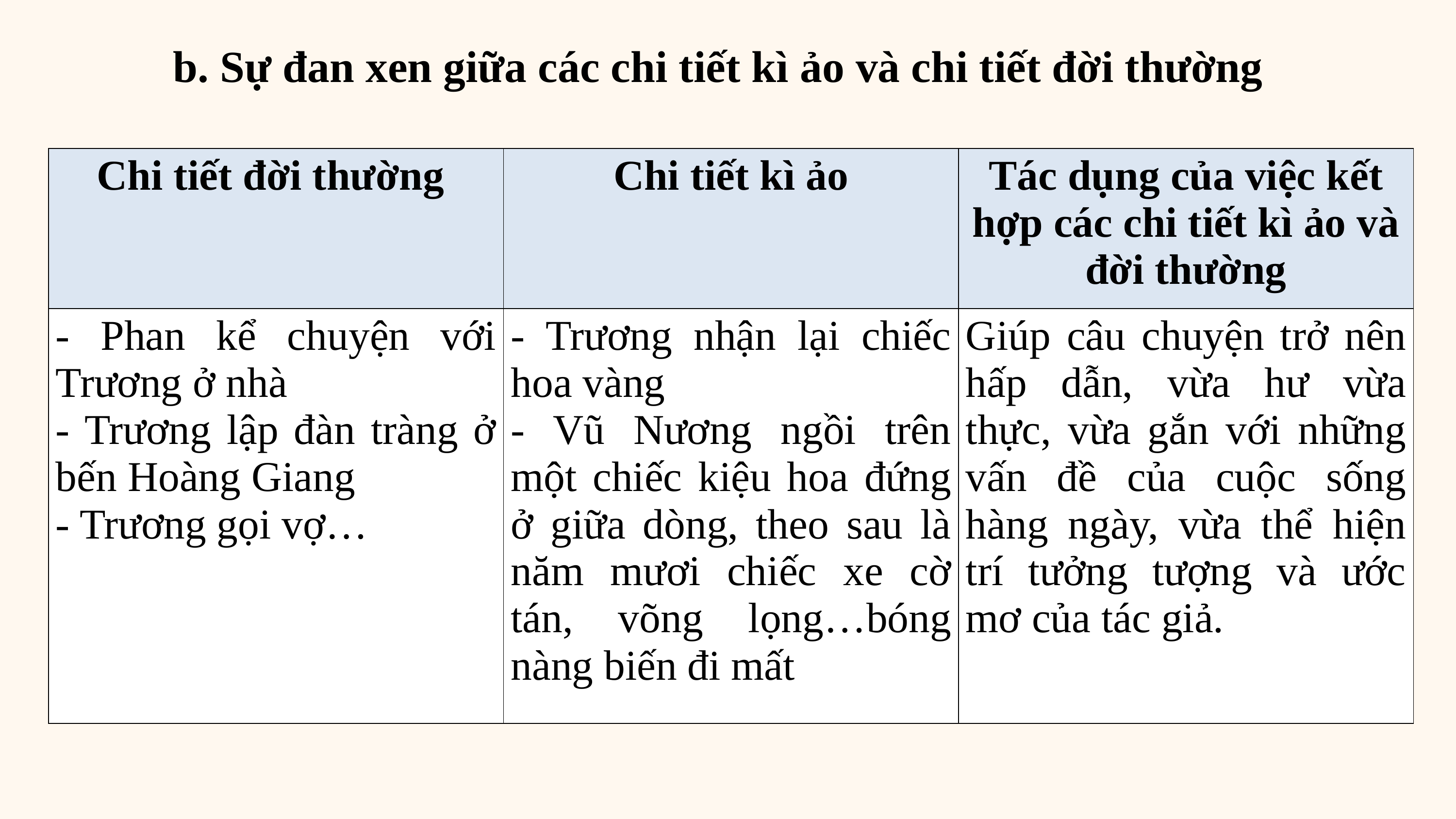

b. Sự đan xen giữa các chi tiết kì ảo và chi tiết đời thường
| Chi tiết đời thường | Chi tiết kì ảo | Tác dụng của việc kết hợp các chi tiết kì ảo và đời thường |
| --- | --- | --- |
| - Phan kể chuyện với Trương ở nhà - Trương lập đàn tràng ở bến Hoàng Giang - Trương gọi vợ… | - Trương nhận lại chiếc hoa vàng - Vũ Nương ngồi trên một chiếc kiệu hoa đứng ở giữa dòng, theo sau là năm mươi chiếc xe cờ tán, võng lọng…bóng nàng biến đi mất | Giúp câu chuyện trở nên hấp dẫn, vừa hư vừa thực, vừa gắn với những vấn đề của cuộc sống hàng ngày, vừa thể hiện trí tưởng tượng và ước mơ của tác giả. |